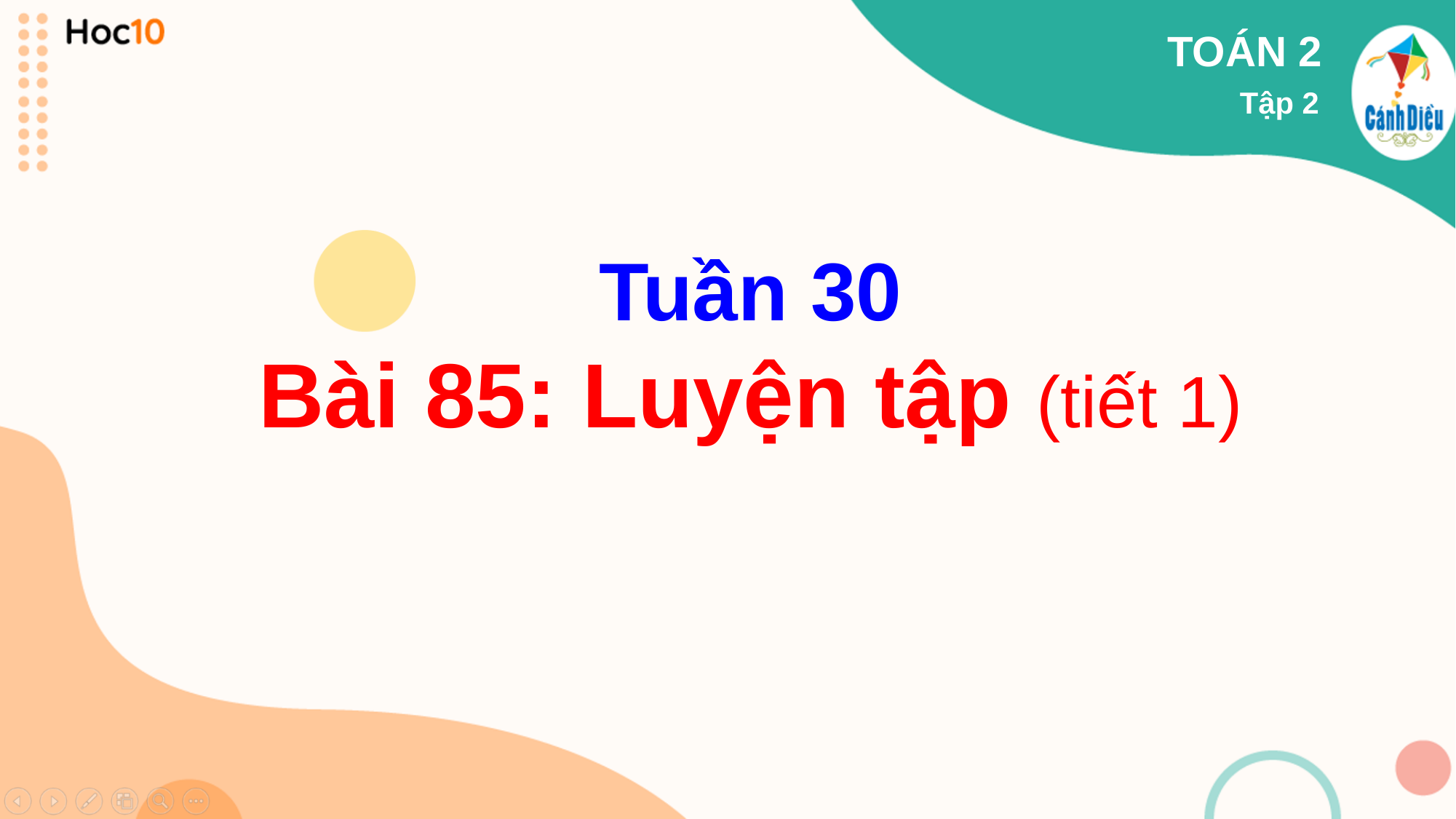

TOÁN 2
Tập 2
Tuần 30
Bài 85: Luyện tập (tiết 1)